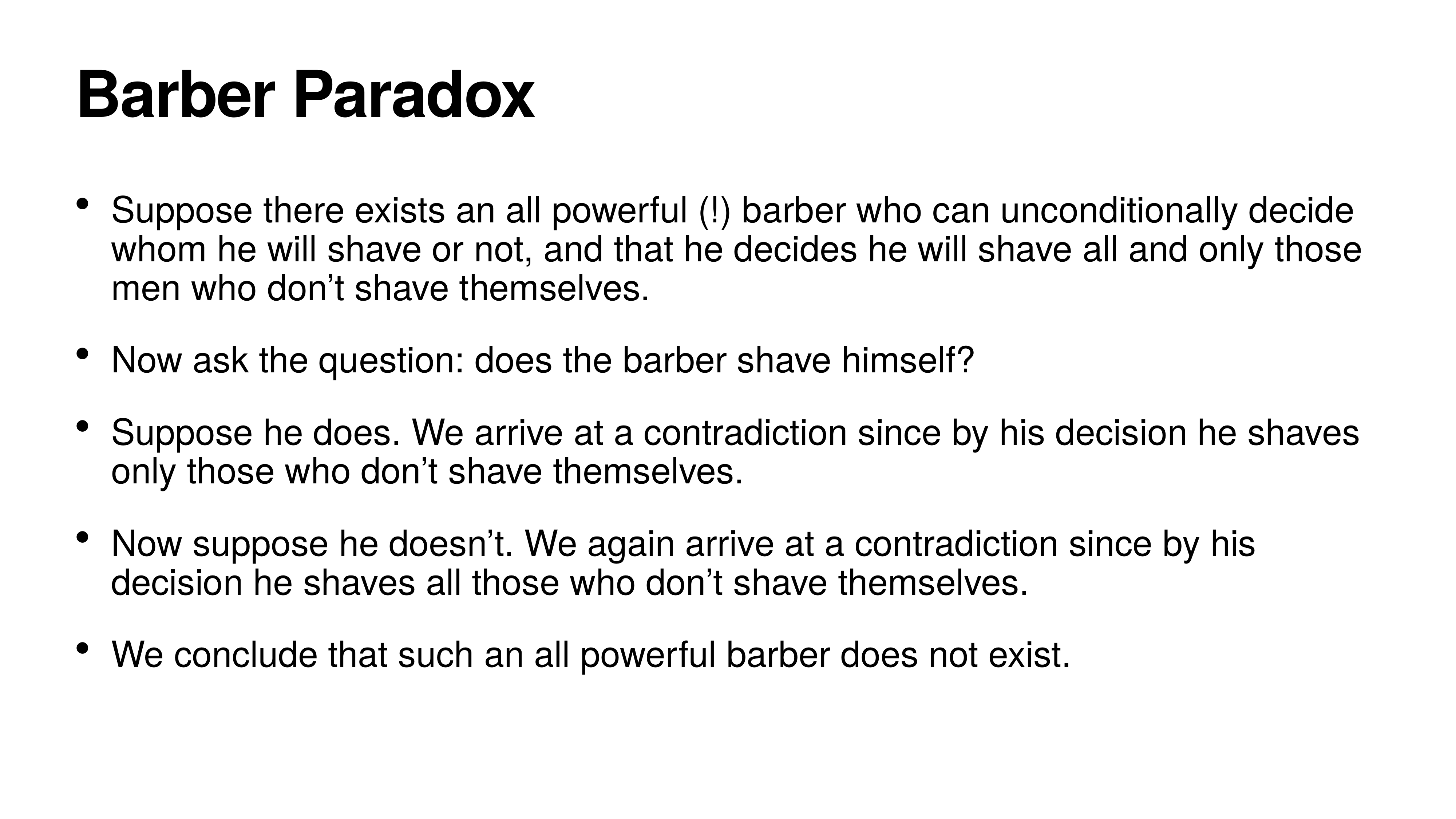

# Barber Paradox
Suppose there exists an all powerful (!) barber who can unconditionally decide whom he will shave or not, and that he decides he will shave all and only those men who don’t shave themselves.
Now ask the question: does the barber shave himself?
Suppose he does. We arrive at a contradiction since by his decision he shaves only those who don’t shave themselves.
Now suppose he doesn’t. We again arrive at a contradiction since by his decision he shaves all those who don’t shave themselves.
We conclude that such an all powerful barber does not exist.